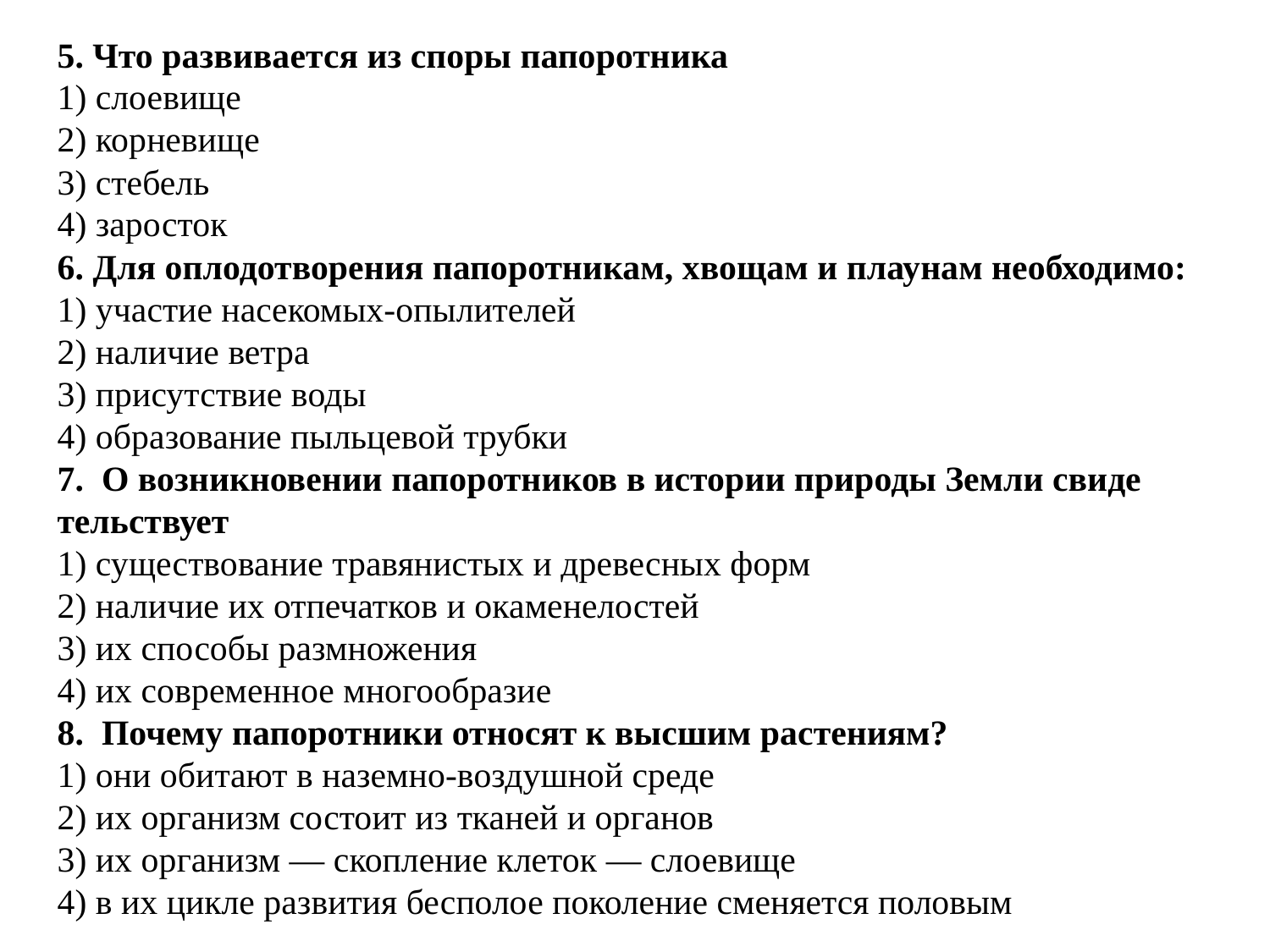

5. Что раз­ви­ва­ет­ся из споры па­по­рот­ни­ка
1) сло­е­ви­ще
2) кор­не­ви­ще
3) сте­бель
4) за­ро­сток
6. Для опло­до­тво­ре­ния па­по­рот­ни­кам, хво­щам и пла­у­нам не­об­хо­ди­мо:
1) уча­стие на­се­ко­мых-опы­ли­те­лей
2) на­ли­чие ветра
3) при­сут­ствие воды
4) об­ра­зо­ва­ние пыль­це­вой труб­ки
7.  О воз­ник­но­ве­нии па­по­рот­ни­ков в ис­то­рии при­ро­ды Земли сви­де­тель­ству­ет
1) су­ще­ство­ва­ние тра­вя­ни­стых и дре­вес­ных форм
2) на­ли­чие их от­пе­чат­ков и ока­ме­не­ло­стей
3) их спо­со­бы раз­мно­же­ния
4) их со­вре­мен­ное мно­го­об­ра­зие
8.  По­че­му па­по­рот­ни­ки от­но­сят к выс­шим рас­те­ни­ям?
1) они оби­та­ют в на­зем­но-воз­душ­ной среде
2) их ор­га­низм со­сто­ит из тка­ней и ор­га­нов
3) их ор­га­низм — скоп­ле­ние кле­ток — сло­е­ви­ще
4) в их цикле раз­ви­тия бес­по­лое по­ко­ле­ние сме­ня­ет­ся по­ло­вым